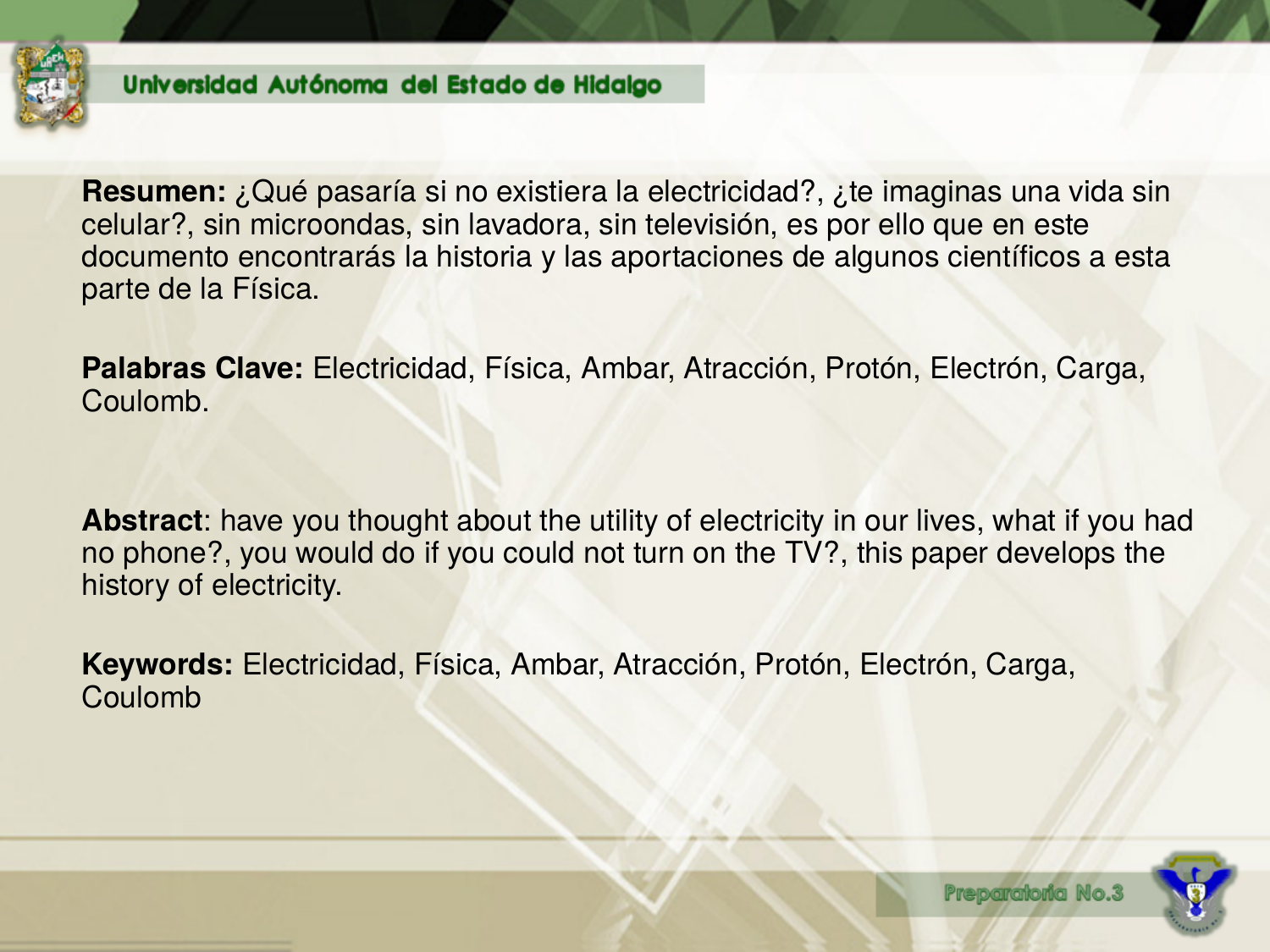

Resumen: ¿Qué pasaría si no existiera la electricidad?, ¿te imaginas una vida sin celular?, sin microondas, sin lavadora, sin televisión, es por ello que en este documento encontrarás la historia y las aportaciones de algunos científicos a esta parte de la Física.

Palabras Clave: Electricidad, Física, Ambar, Atracción, Protón, Electrón, Carga, Coulomb.

Abstract: have you thought about the utility of electricity in our lives, what if you had no phone?, you would do if you could not turn on the TV?, this paper develops the history of electricity.

Keywords: Electricidad, Física, Ambar, Atracción, Protón, Electrón, Carga, Coulomb